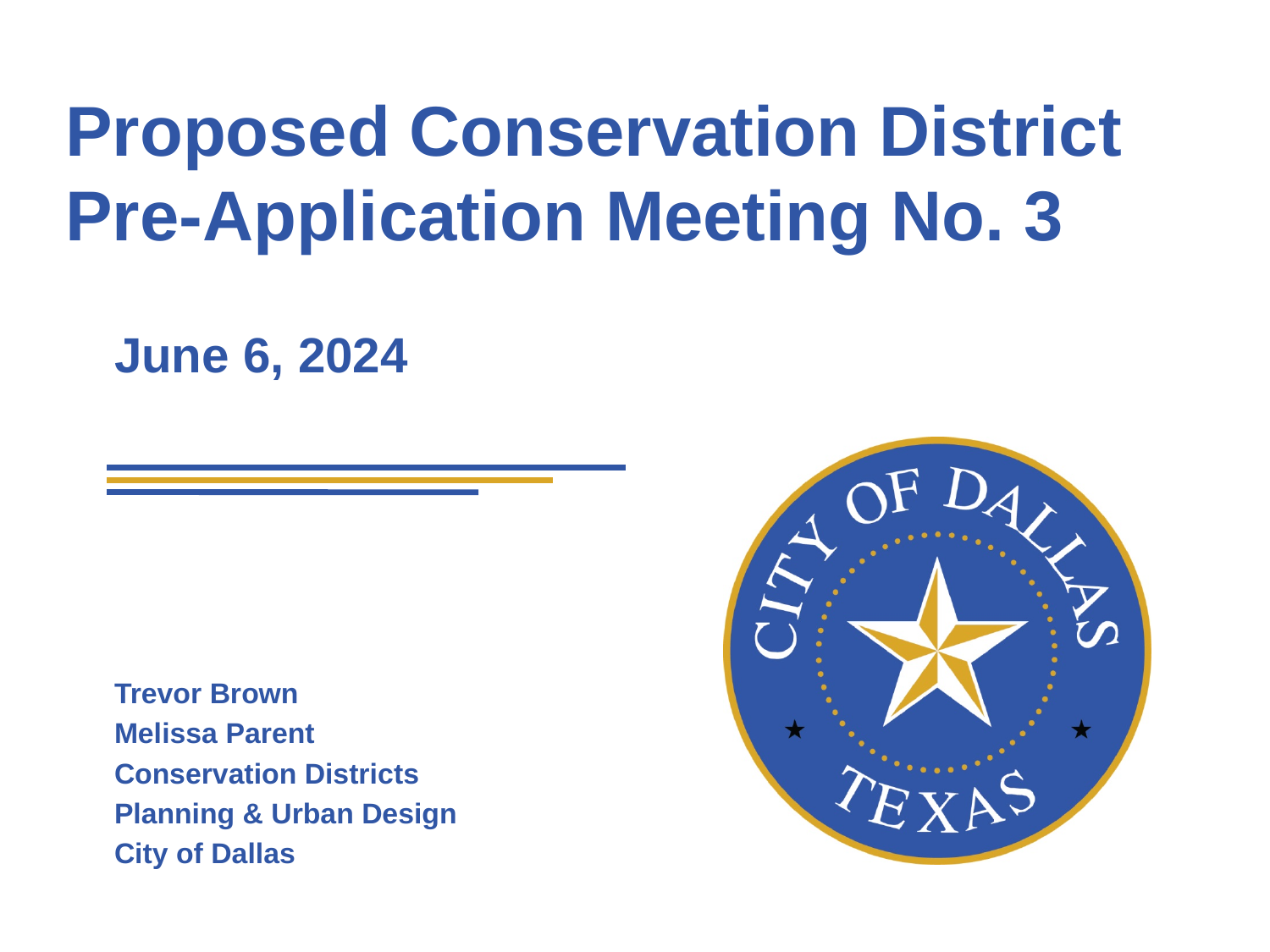

# Proposed Conservation District Pre-Application Meeting No. 3
June 6, 2024
Trevor Brown
Melissa Parent
Conservation Districts
Planning & Urban Design
City of Dallas